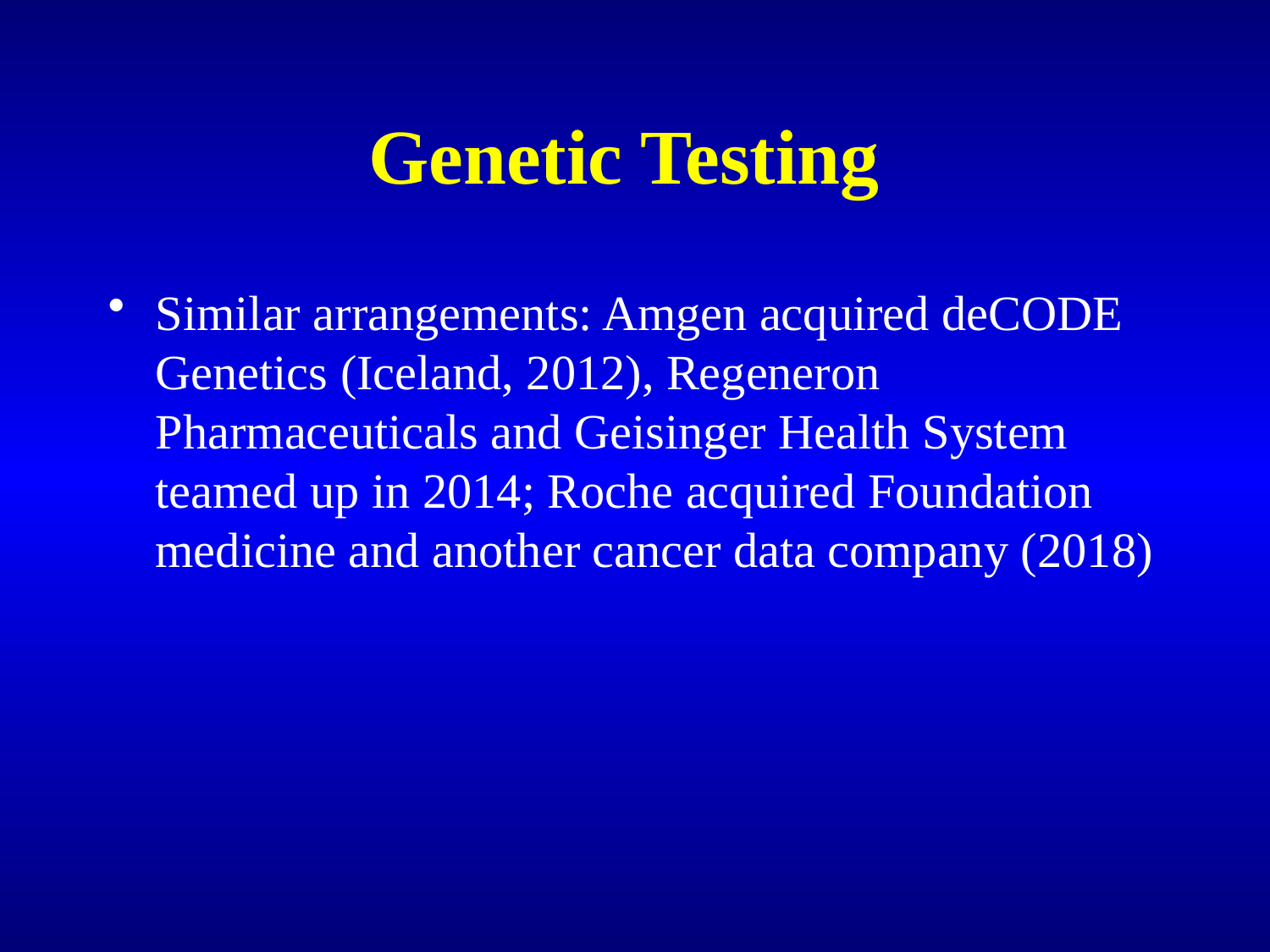

# Genetic Testing
Similar arrangements: Amgen acquired deCODE Genetics (Iceland, 2012), Regeneron Pharmaceuticals and Geisinger Health System teamed up in 2014; Roche acquired Foundation medicine and another cancer data company (2018)